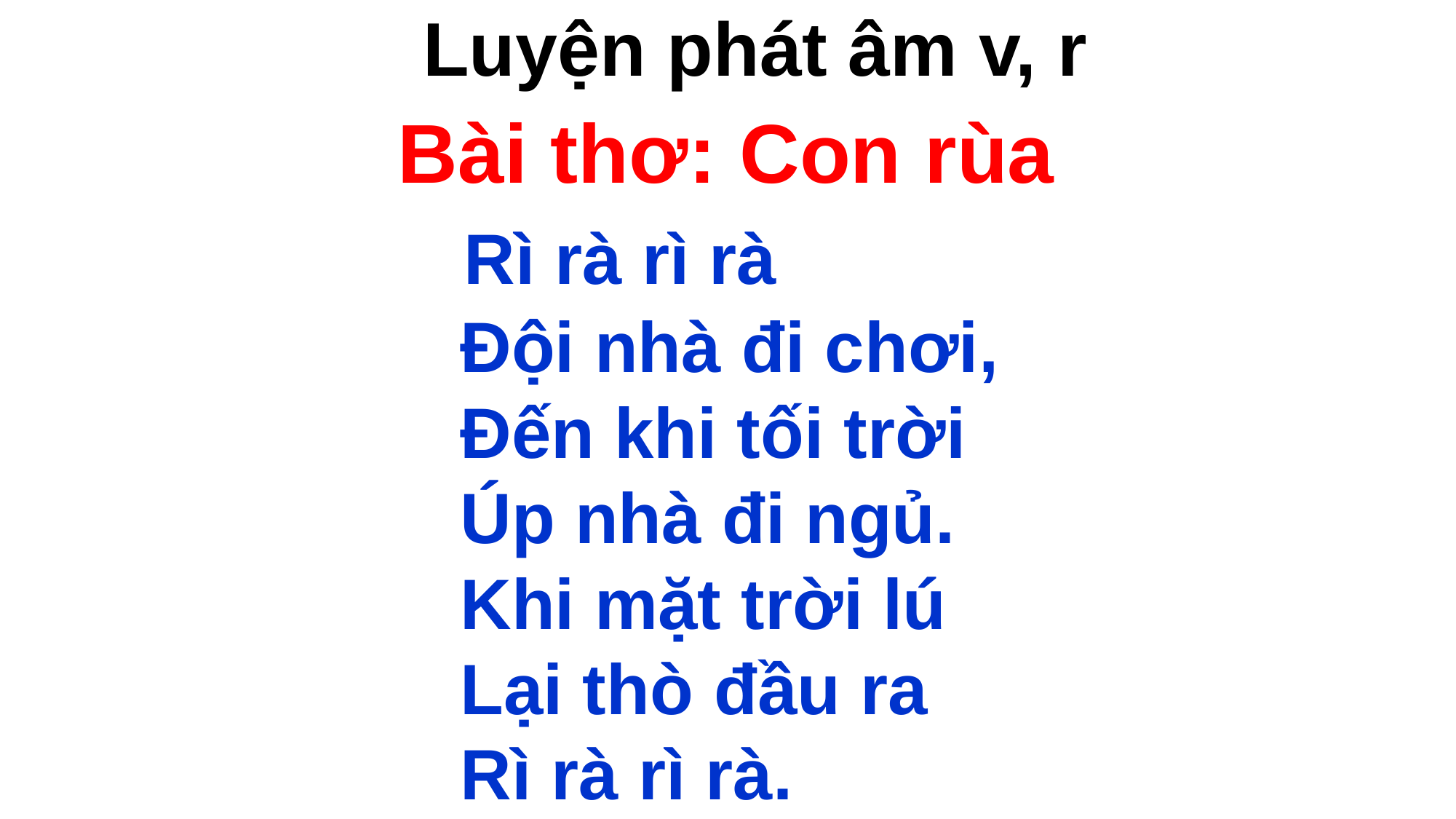

# Luyện phát âm v, r Bài thơ: Con rùa Rì rà rì rà Đội nhà đi chơi, Đến khi tối trời Úp nhà đi ngủ. Khi mặt trời lú Lại thò đầu ra Rì rà rì rà.